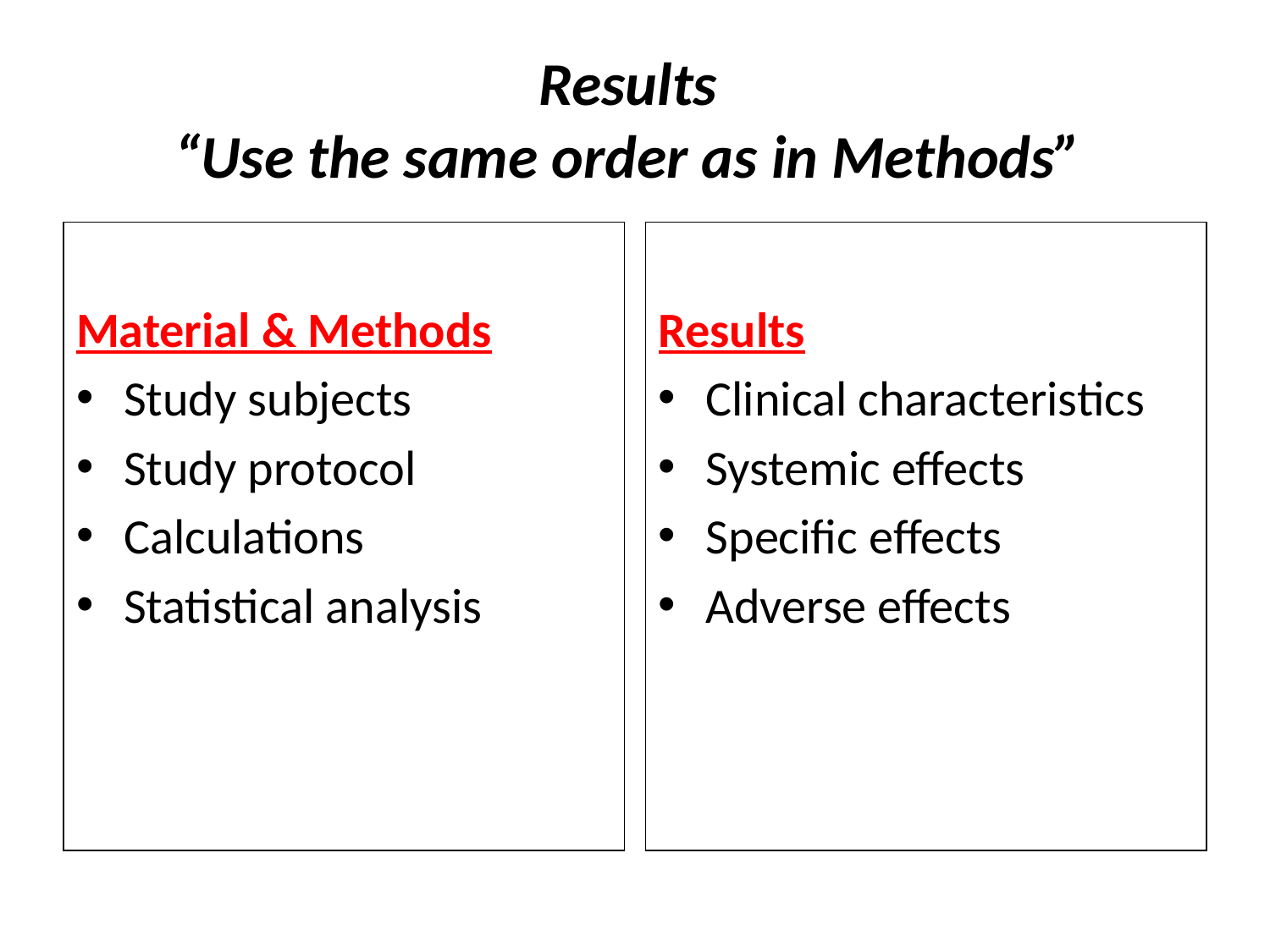

# Results “Use the same order as in Methods”

Material & Methods
Study subjects
Study protocol
Calculations
Statistical analysis

Results
Clinical characteristics
Systemic effects
Specific effects
Adverse effects